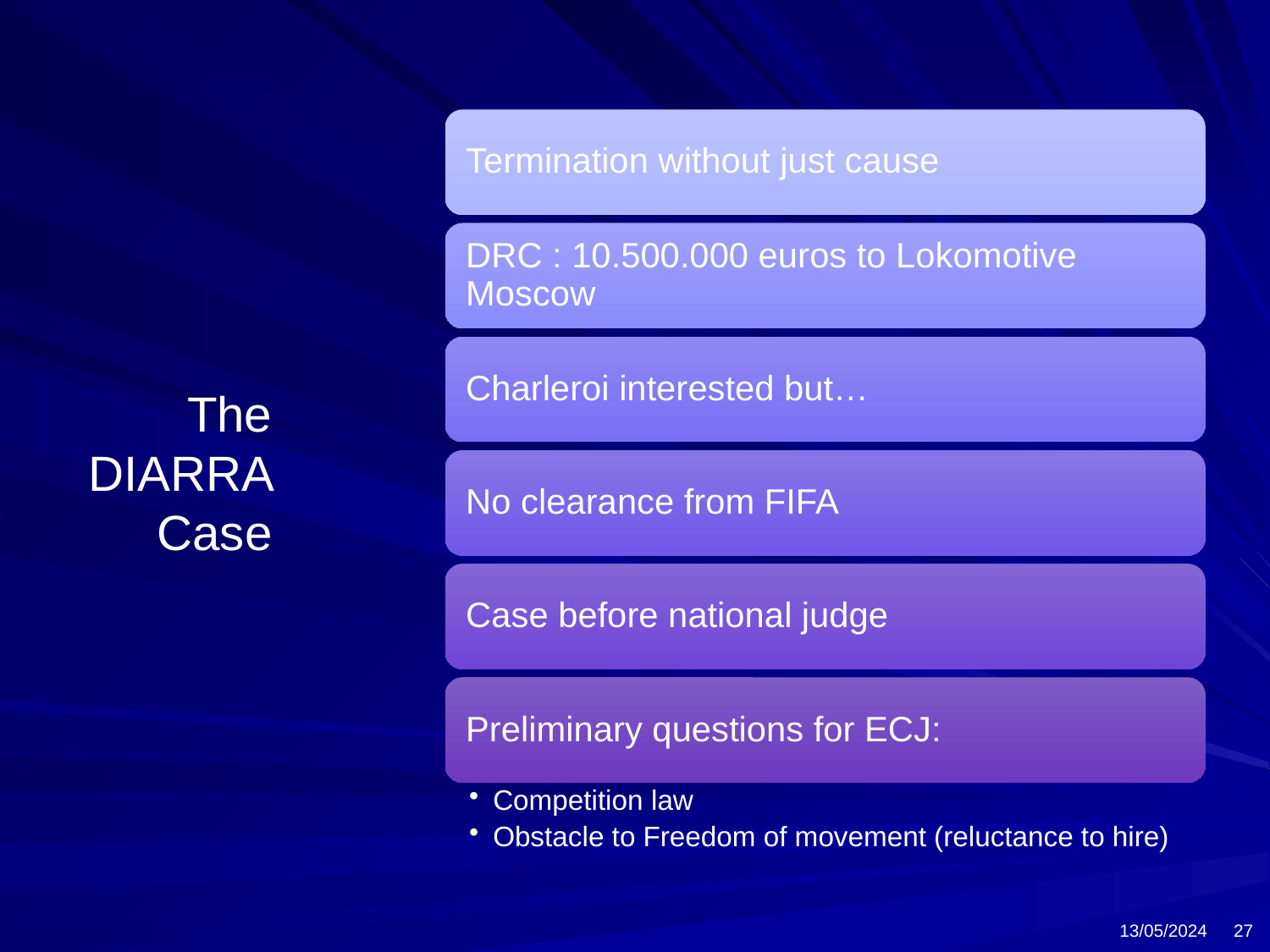

Termination without just cause
DRC : 10.500.000 euros to Lokomotive Moscow
Charleroi interested but…
No clearance from FIFA
Case before national judge
Preliminary questions for ECJ:
Competition law
Obstacle to Freedom of movement (reluctance to hire)
# The DIARRA Case
13/05/2024
27